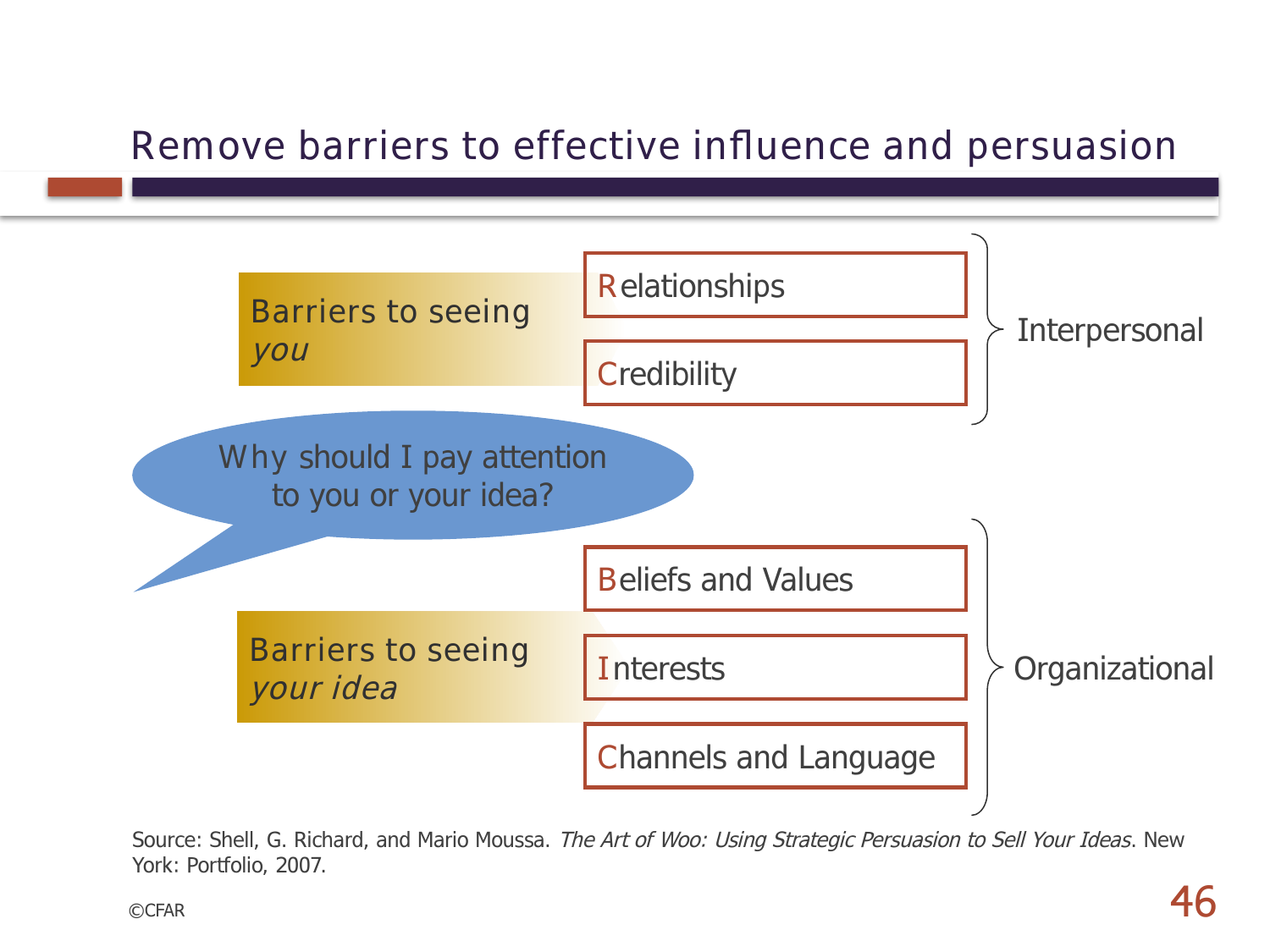

# Remove barriers to effective influence and persuasion

Relationships
Credibility
Barriers to seeing you
Interpersonal
Why should I pay attention
to you or your idea?

Beliefs and Values
Interests
Channels and Language
Barriers to seeing your idea
Organizational
Source: Shell, G. Richard, and Mario Moussa. The Art of Woo: Using Strategic Persuasion to Sell Your Ideas. New York: Portfolio, 2007.
46